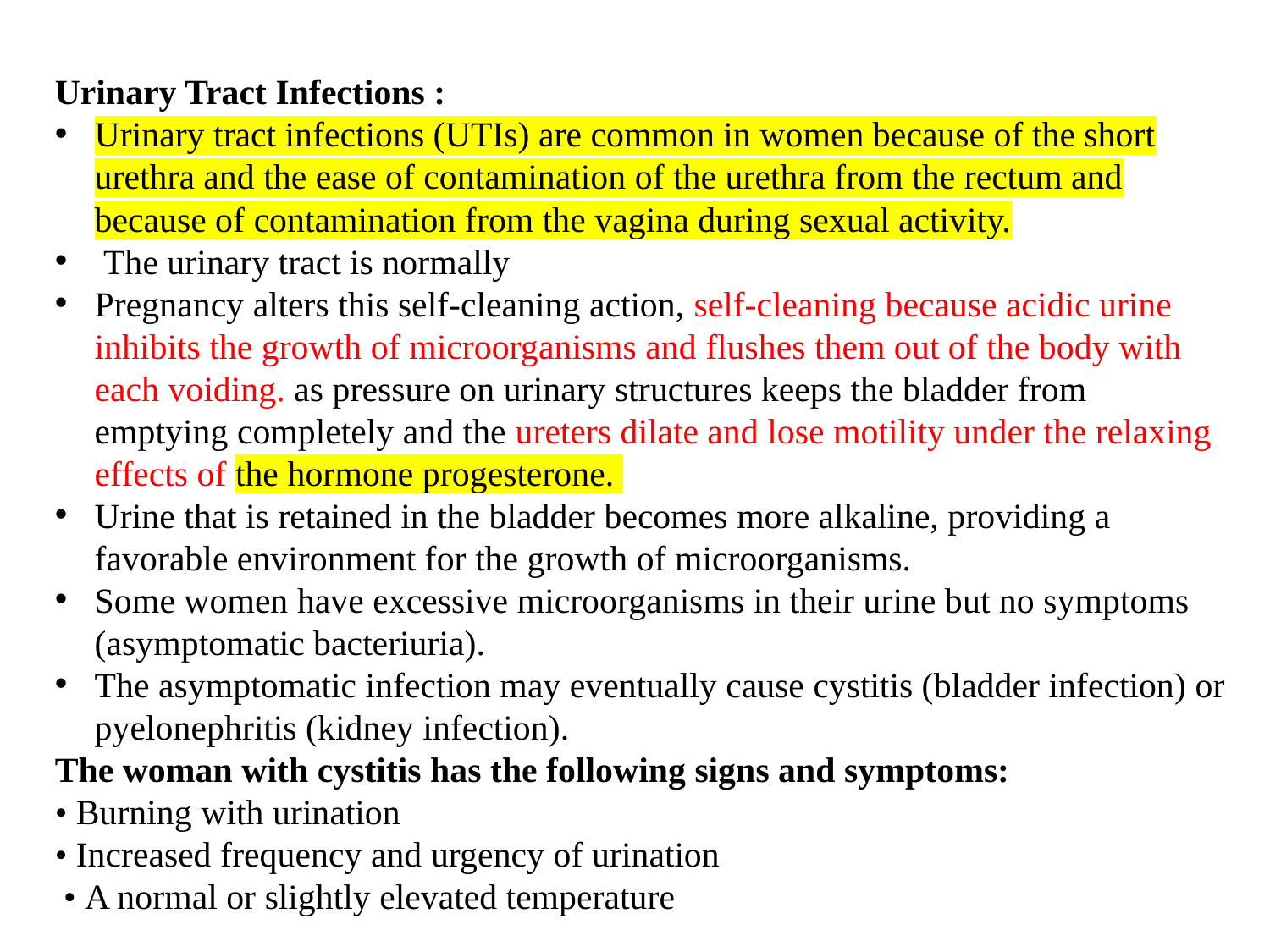

Urinary Tract Infections :
Urinary tract infections (UTIs) are common in women because of the short urethra and the ease of contamination of the urethra from the rectum and because of contamination from the vagina during sexual activity.
 The urinary tract is normally
Pregnancy alters this self-cleaning action, self-cleaning because acidic urine inhibits the growth of microorganisms and flushes them out of the body with each voiding. as pressure on urinary structures keeps the bladder from emptying completely and the ureters dilate and lose motility under the relaxing effects of the hormone progesterone.
Urine that is retained in the bladder becomes more alkaline, providing a favorable environment for the growth of microorganisms.
Some women have excessive microorganisms in their urine but no symptoms (asymptomatic bacteriuria).
The asymptomatic infection may eventually cause cystitis (bladder infection) or pyelonephritis (kidney infection).
The woman with cystitis has the following signs and symptoms:
• Burning with urination
• Increased frequency and urgency of urination
 • A normal or slightly elevated temperature